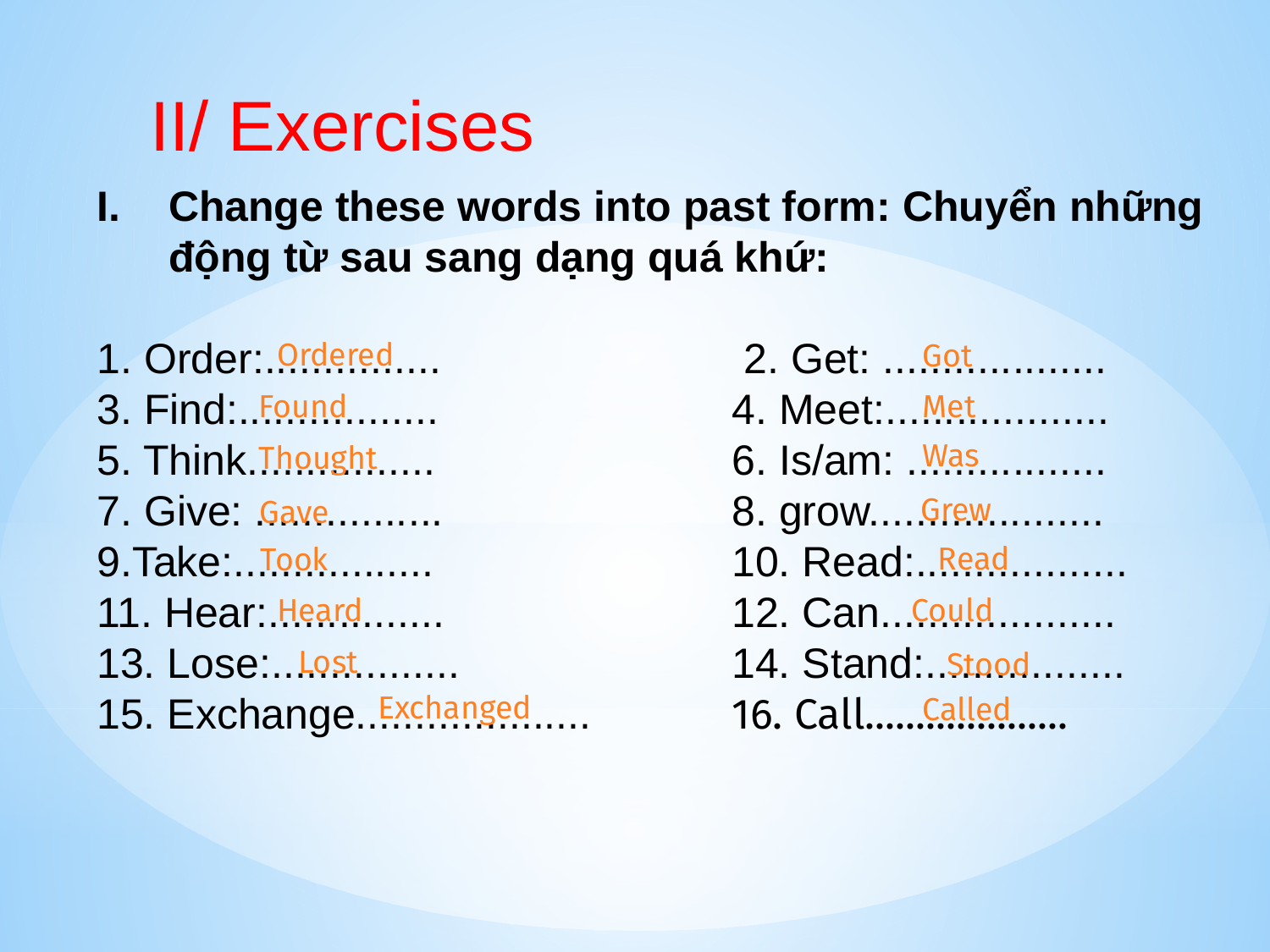

II/ Exercises
Change these words into past form: Chuyển những động từ sau sang dạng quá khứ:

1. Order:............... 			 2. Get: ...................
3. Find:.................			4. Meet:...................
5. Think................ 			6. Is/am: .................
7. Give: ................  			8. grow....................
9.Take:.................			10. Read:..................
11. Hear:...............			12. Can....................
13. Lose:................			14. Stand:.................
15. Exchange....................		16. Call....................

Ordered
Got
Found
Met
Was
Thought
Grew
Gave
Read
Took
Heard
Could
Lost
Stood
Exchanged
Called